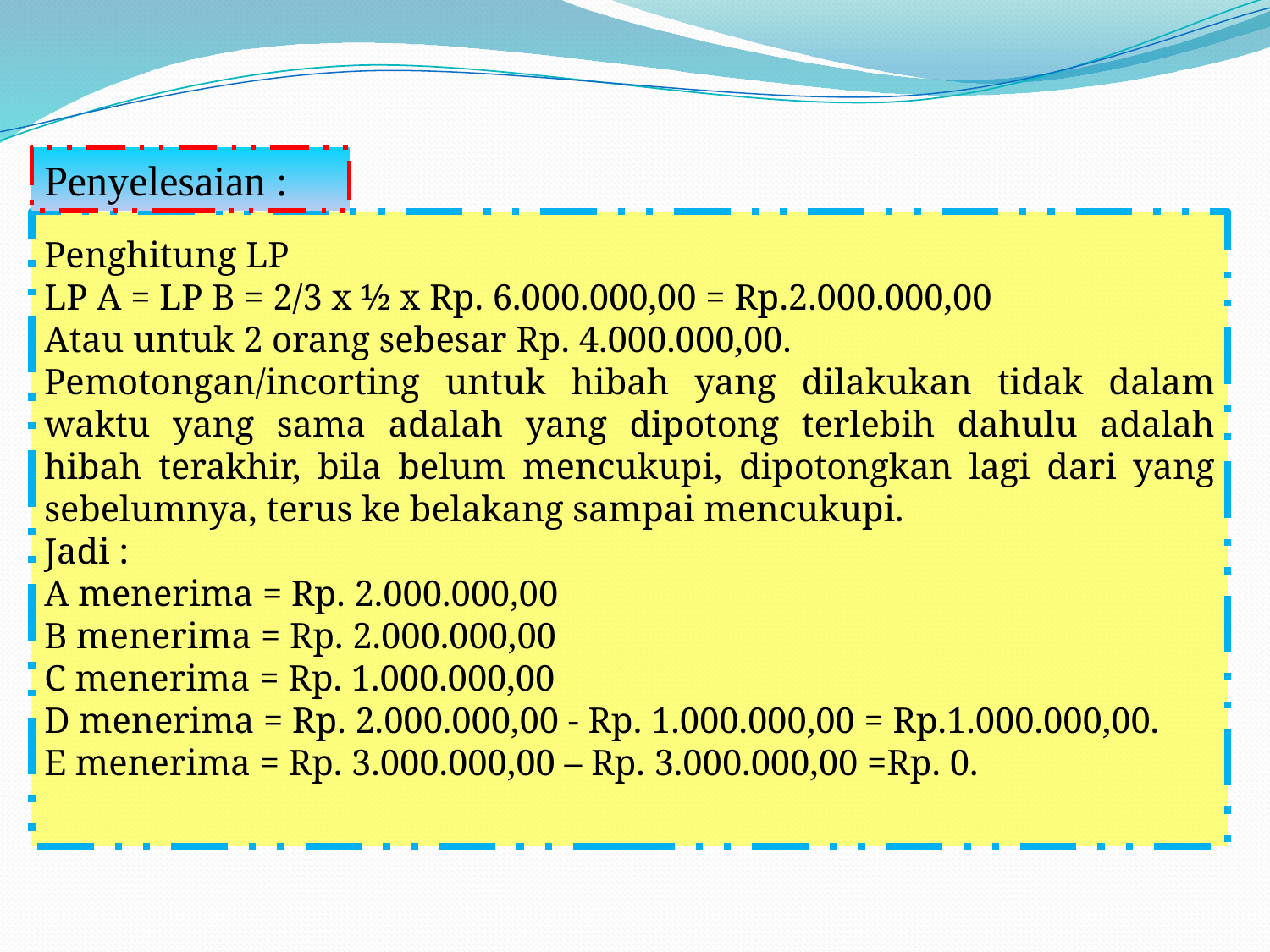

Penyelesaian :
Penghitung LP
LP A = LP B = 2/3 x ½ x Rp. 6.000.000,00 = Rp.2.000.000,00
Atau untuk 2 orang sebesar Rp. 4.000.000,00.
Pemotongan/incorting untuk hibah yang dilakukan tidak dalam waktu yang sama adalah yang dipotong terlebih dahulu adalah hibah terakhir, bila belum mencukupi, dipotongkan lagi dari yang sebelumnya, terus ke belakang sampai mencukupi.
Jadi :
A menerima = Rp. 2.000.000,00
B menerima = Rp. 2.000.000,00
C menerima = Rp. 1.000.000,00
D menerima = Rp. 2.000.000,00 - Rp. 1.000.000,00 = Rp.1.000.000,00.
E menerima = Rp. 3.000.000,00 – Rp. 3.000.000,00 =Rp. 0.